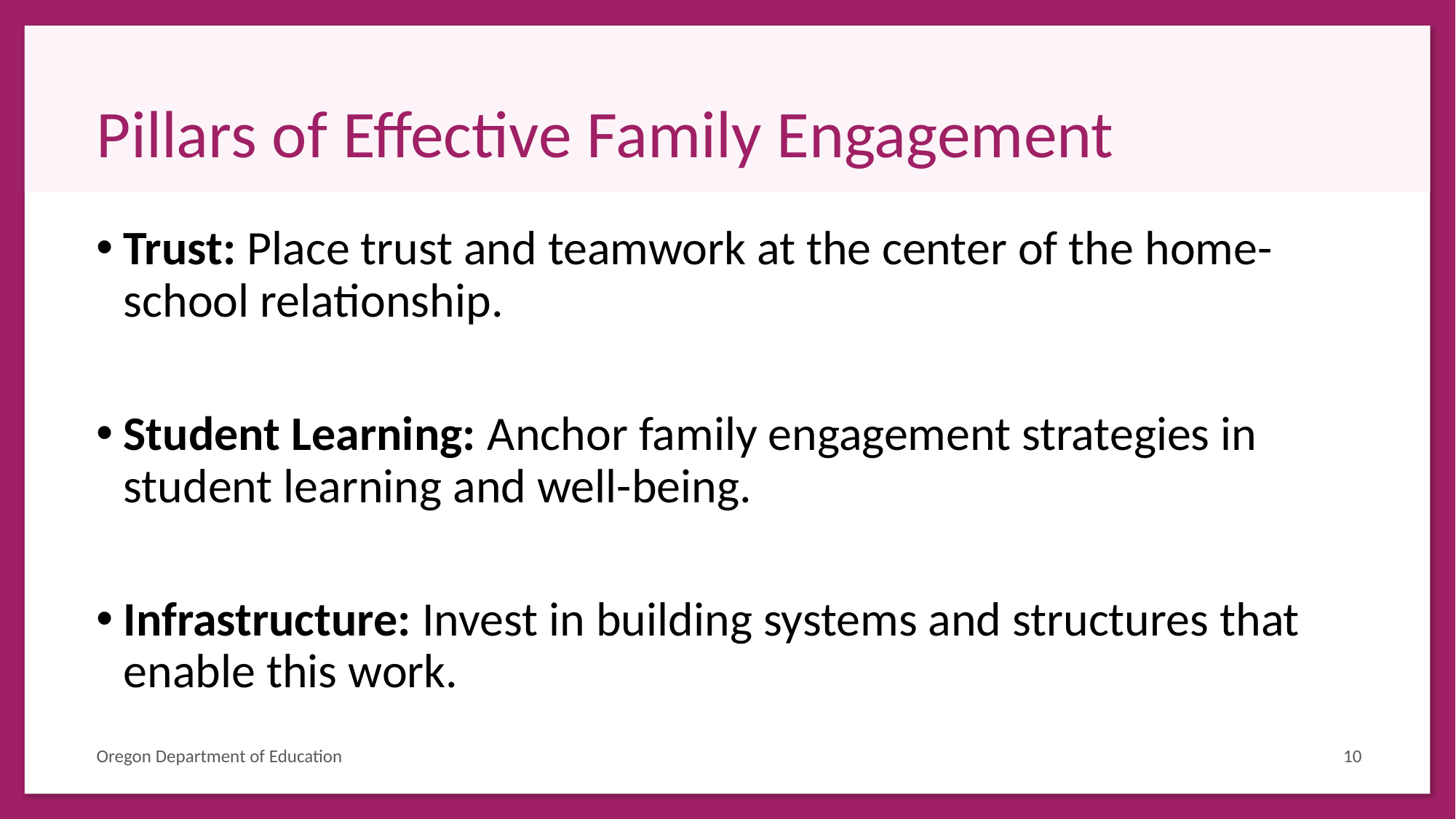

# Pillars of Effective Family Engagement
Trust: Place trust and teamwork at the center of the home-school relationship.

Student Learning: Anchor family engagement strategies in student learning and well-being.

Infrastructure: Invest in building systems and structures that enable this work.
Oregon Department of Education
10